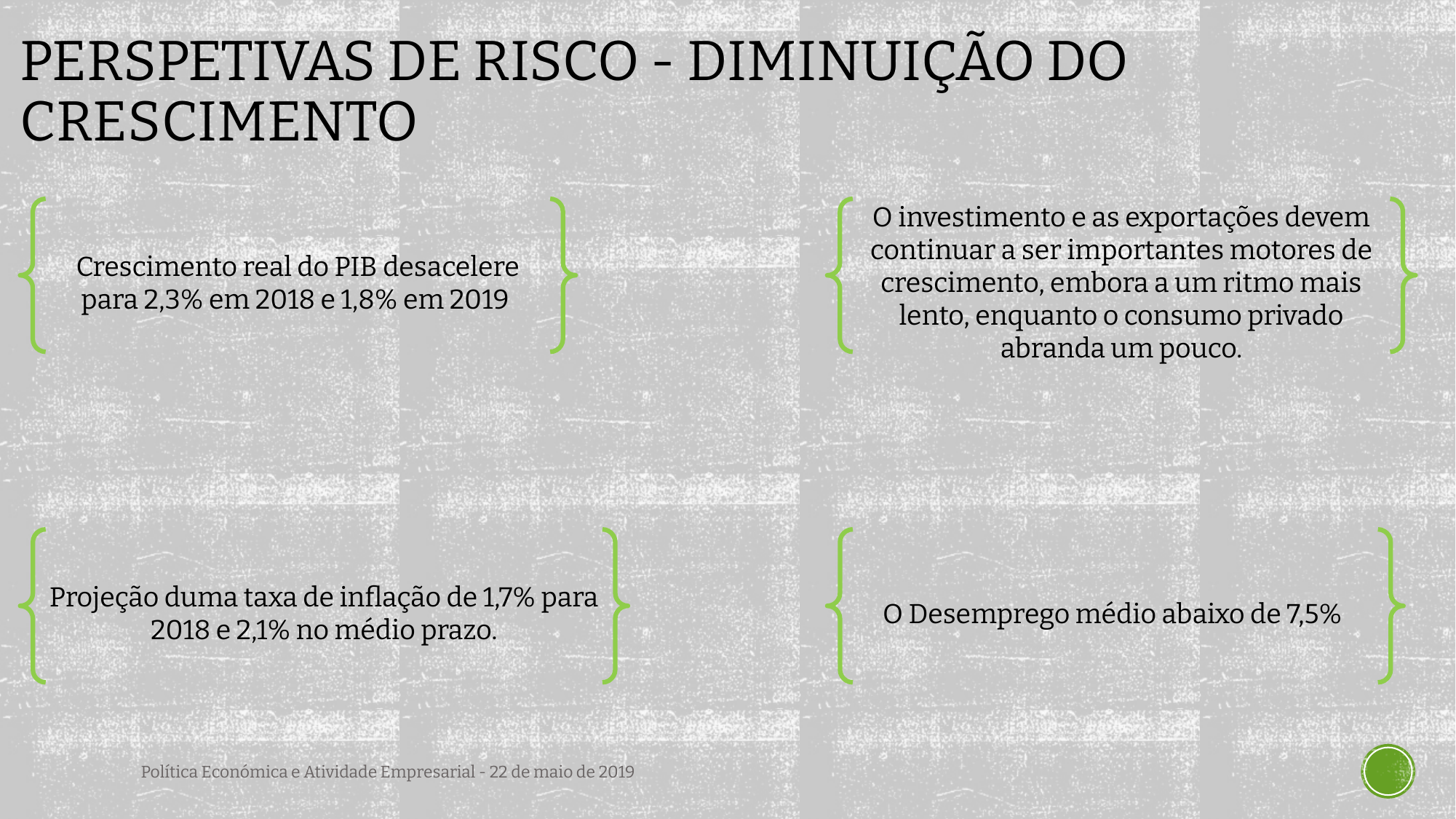

# Perspetivas de Risco - Diminuição do Crescimento
Crescimento real do PIB desacelere para 2,3% em 2018 e 1,8% em 2019
O investimento e as exportações devem continuar a ser importantes motores de crescimento, embora a um ritmo mais lento, enquanto o consumo privado abranda um pouco.
Projeção duma taxa de inflação de 1,7% para 2018 e 2,1% no médio prazo.
O Desemprego médio abaixo de 7,5%
Política Económica e Atividade Empresarial - 22 de maio de 2019